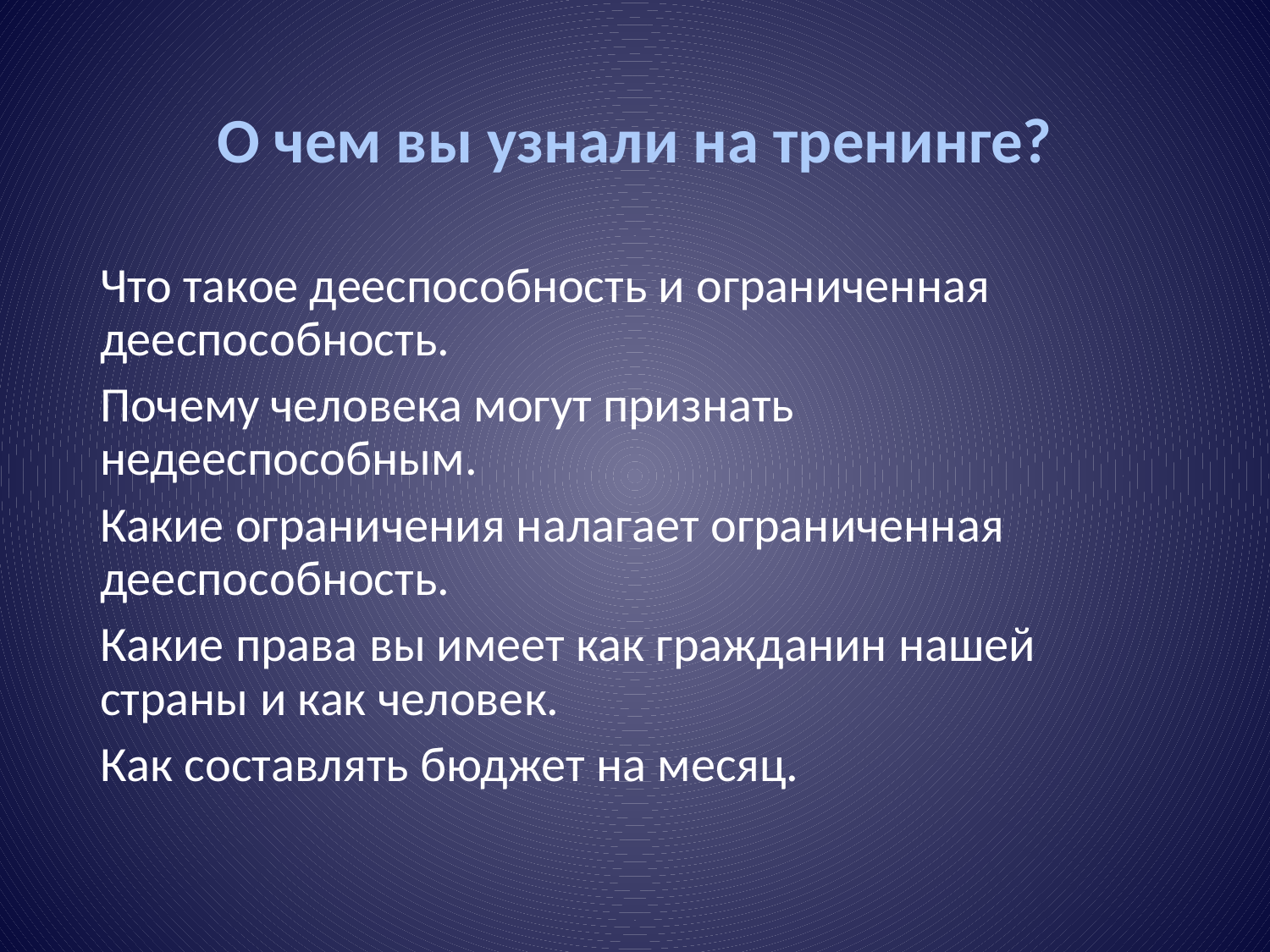

# О чем вы узнали на тренинге?
Что такое дееспособность и ограниченная дееспособность.
Почему человека могут признать недееспособным.
Какие ограничения налагает ограниченная дееспособность.
Какие права вы имеет как гражданин нашей страны и как человек.
Как составлять бюджет на месяц.